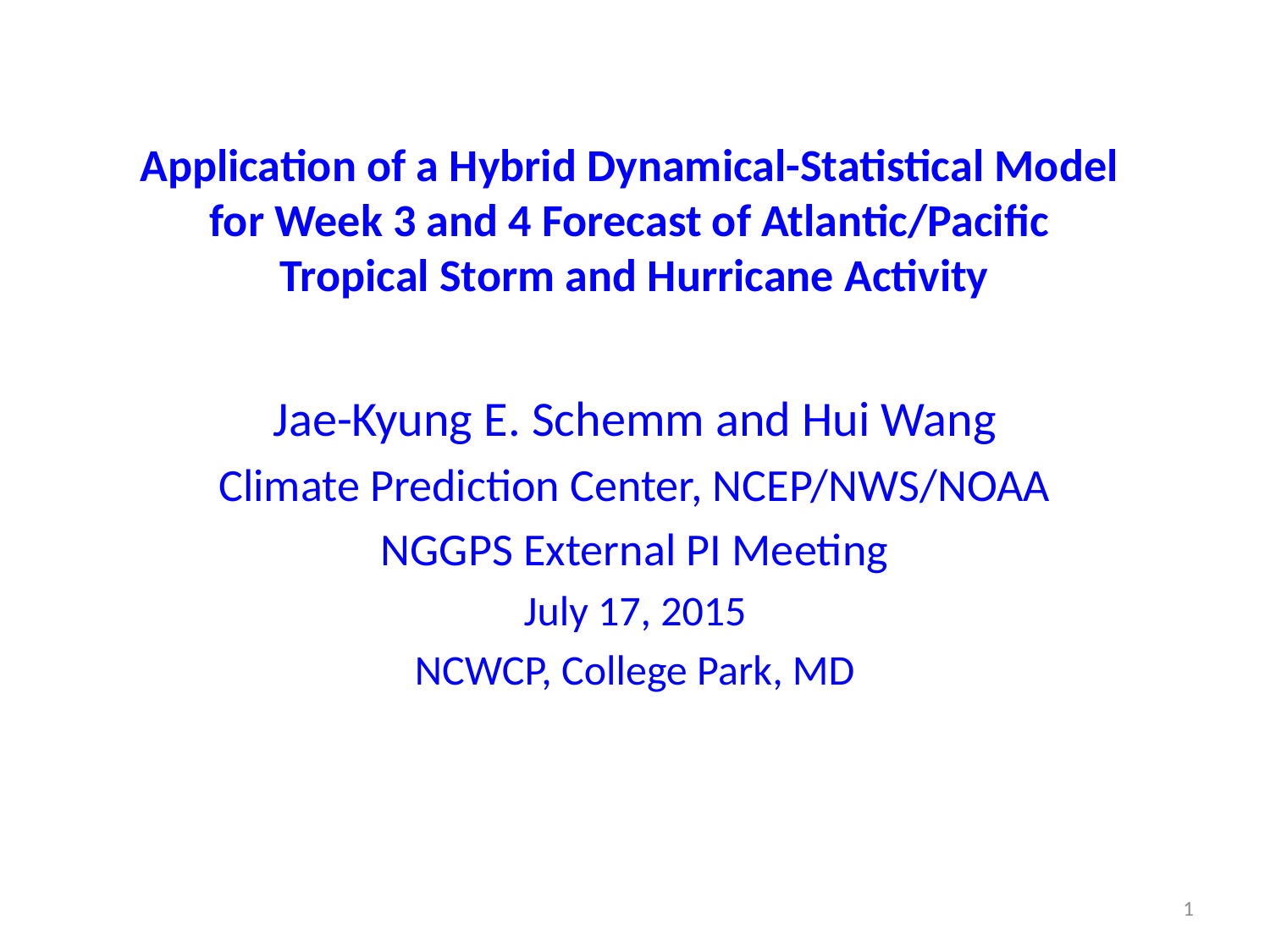

# Application of a Hybrid Dynamical-Statistical Model for Week 3 and 4 Forecast of Atlantic/Pacific Tropical Storm and Hurricane Activity
Jae-Kyung E. Schemm and Hui Wang
Climate Prediction Center, NCEP/NWS/NOAA
NGGPS External PI Meeting
July 17, 2015
NCWCP, College Park, MD
1